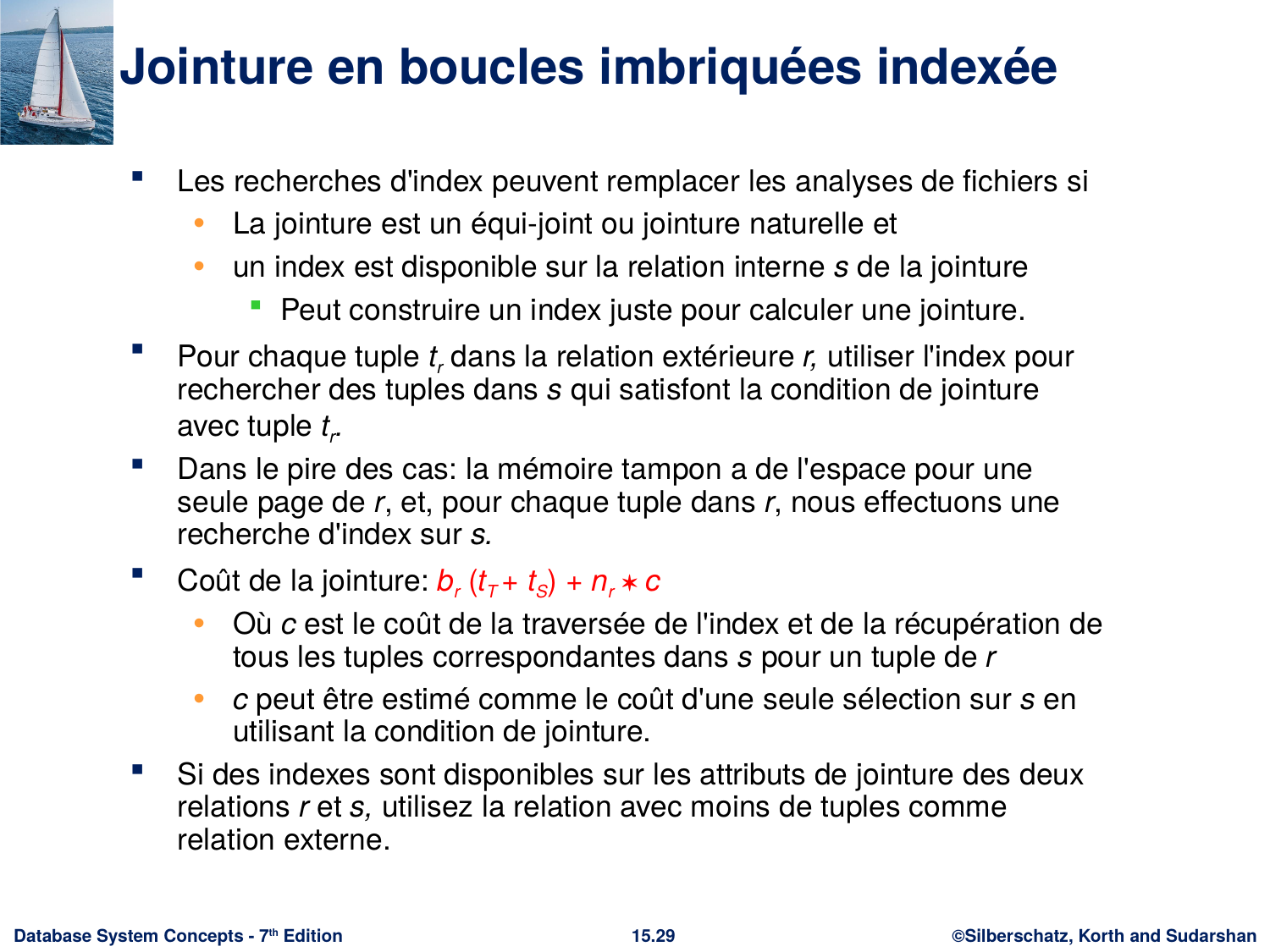

# Jointure en boucles imbriquées indexée
Les recherches d'index peuvent remplacer les analyses de fichiers si
La jointure est un équi-joint ou jointure naturelle et
un index est disponible sur la relation interne s de la jointure
Peut construire un index juste pour calculer une jointure.
Pour chaque tuple tr dans la relation extérieure r, utiliser l'index pour rechercher des tuples dans s qui satisfont la condition de jointure avec tuple tr.
Dans le pire des cas: la mémoire tampon a de l'espace pour une seule page de r, et, pour chaque tuple dans r, nous effectuons une recherche d'index sur s.
Coût de la jointure: br (tT + tS) + nr ∗ c
Où c est le coût de la traversée de l'index et de la récupération de tous les tuples correspondantes dans s pour un tuple de r
c peut être estimé comme le coût d'une seule sélection sur s en utilisant la condition de jointure.
Si des indexes sont disponibles sur les attributs de jointure des deux relations r et s, utilisez la relation avec moins de tuples comme relation externe.